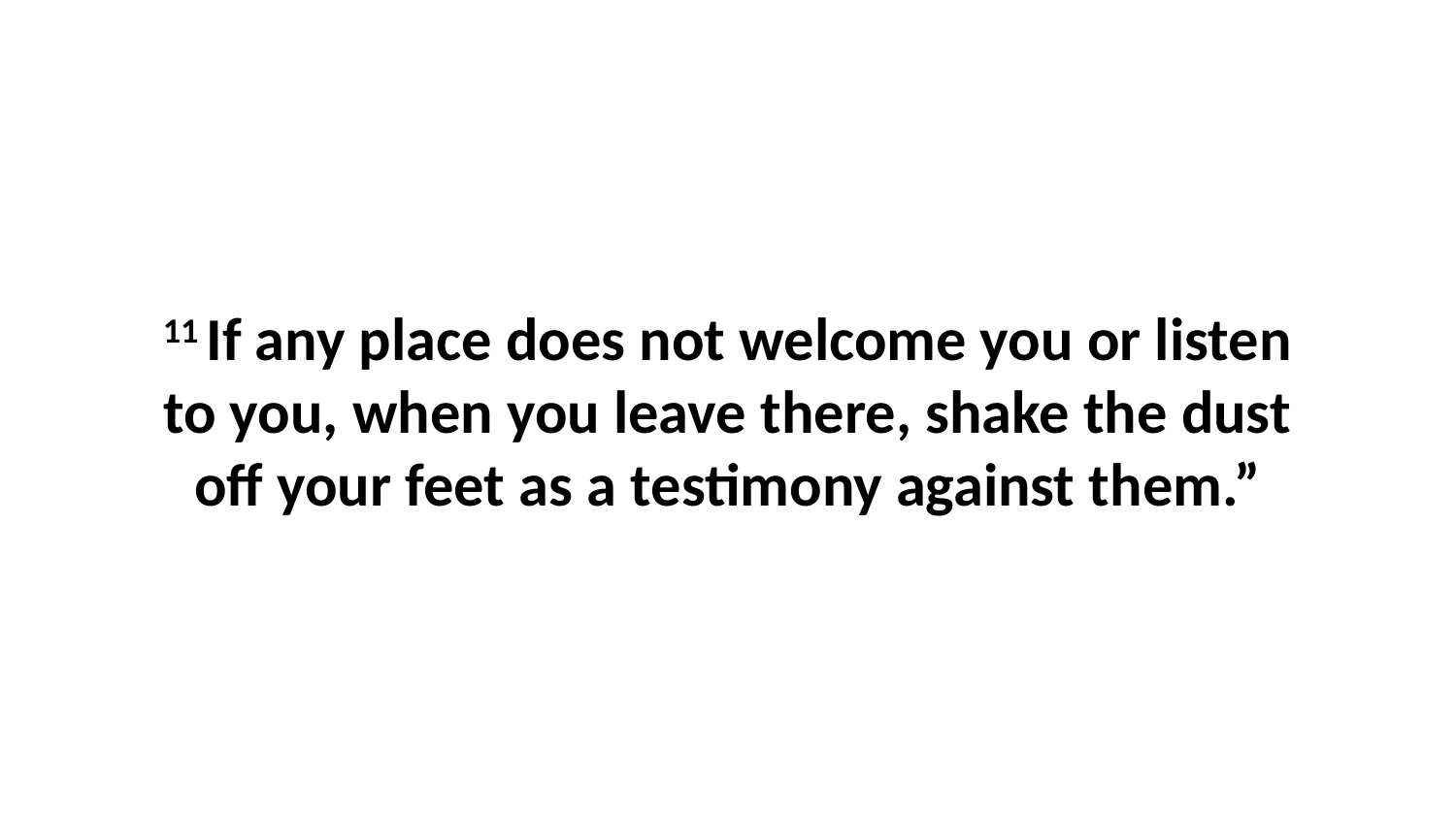

11 If any place does not welcome you or listen to you, when you leave there, shake the dust off your feet as a testimony against them.”